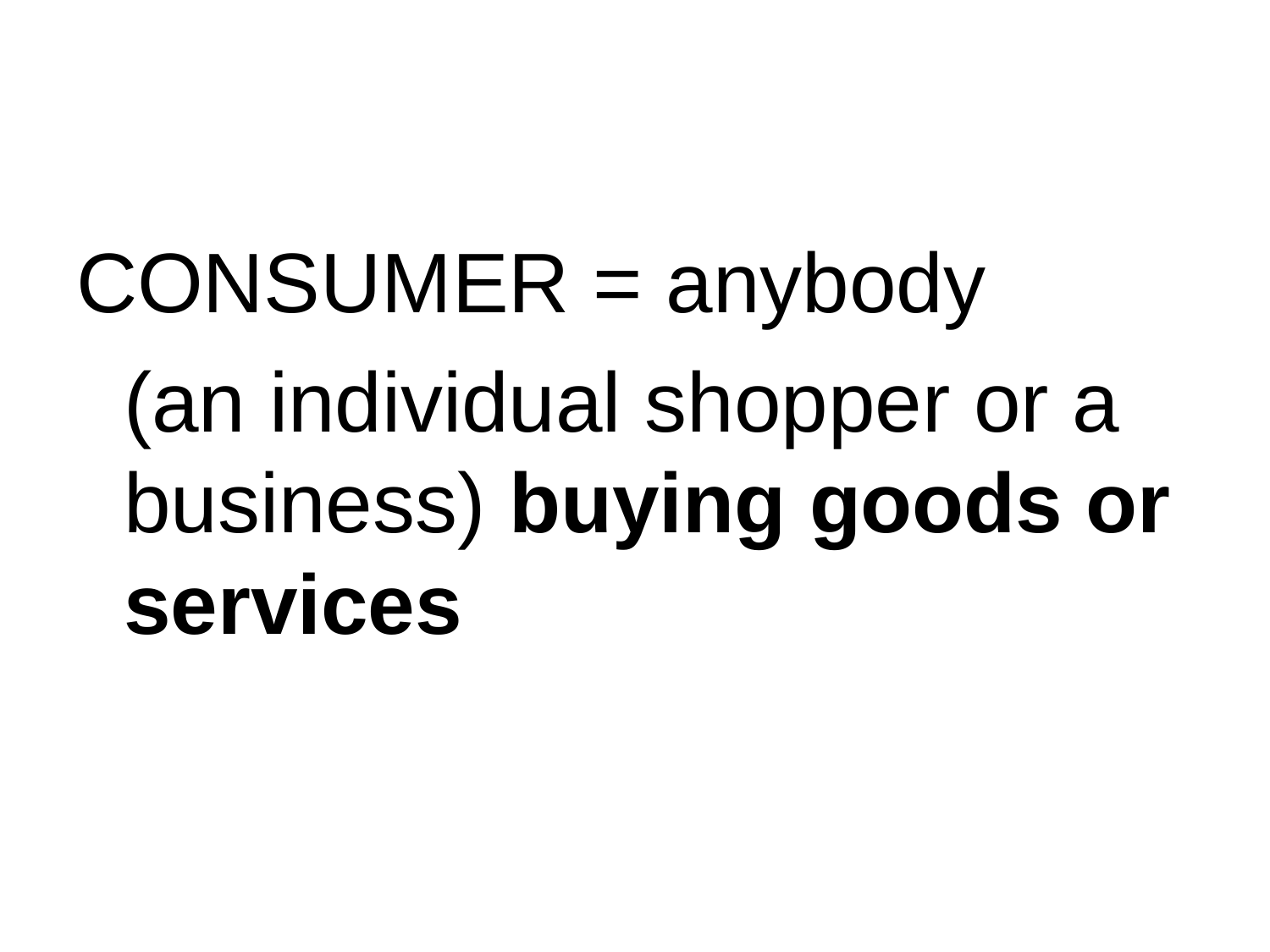

#
CONSUMER = anybody
	(an individual shopper or a business) buying goods or services